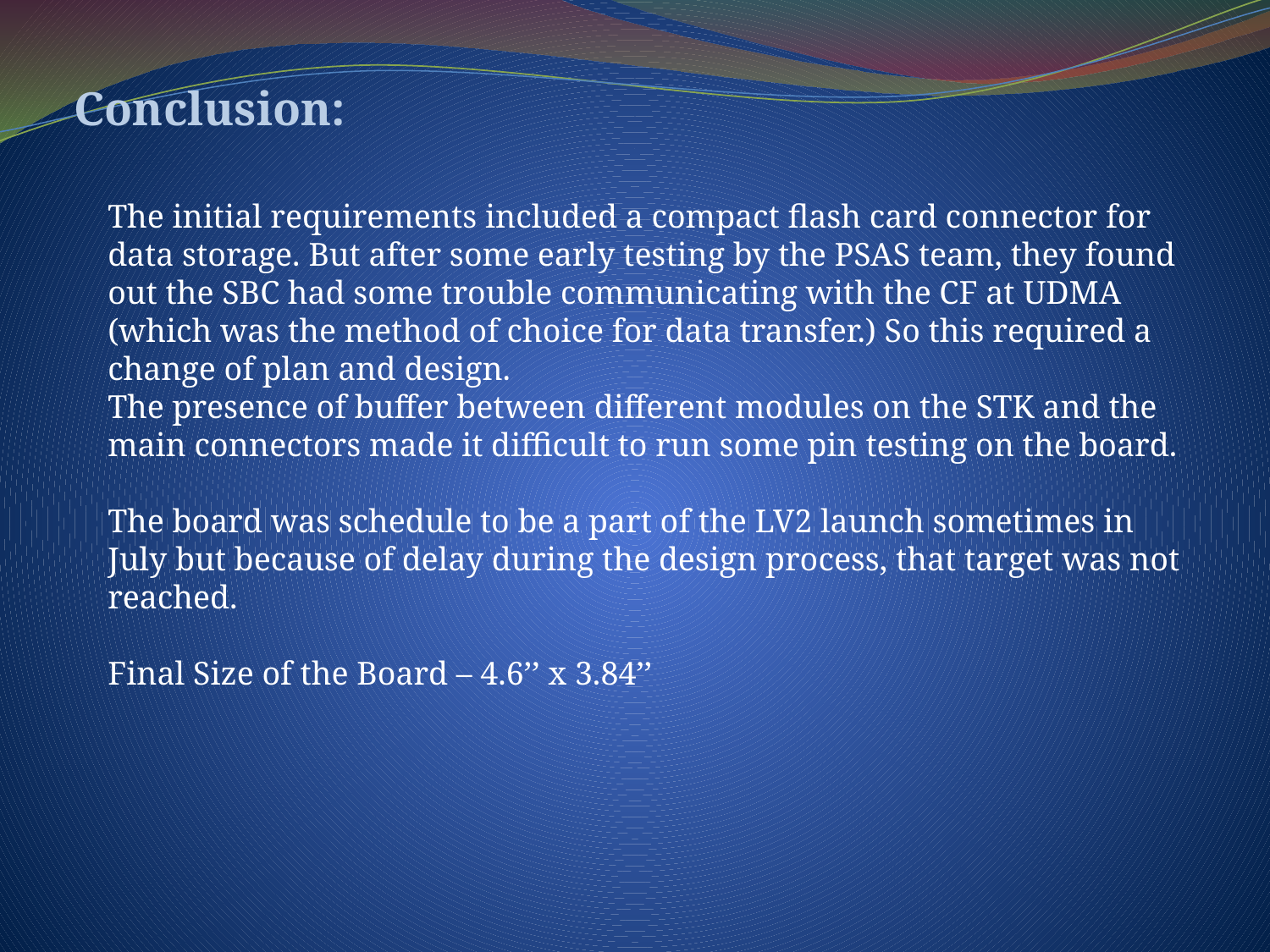

Conclusion:
The initial requirements included a compact flash card connector for data storage. But after some early testing by the PSAS team, they found out the SBC had some trouble communicating with the CF at UDMA (which was the method of choice for data transfer.) So this required a change of plan and design.
The presence of buffer between different modules on the STK and the main connectors made it difficult to run some pin testing on the board. 
The board was schedule to be a part of the LV2 launch sometimes in July but because of delay during the design process, that target was not reached.

Final Size of the Board – 4.6’’ x 3.84’’